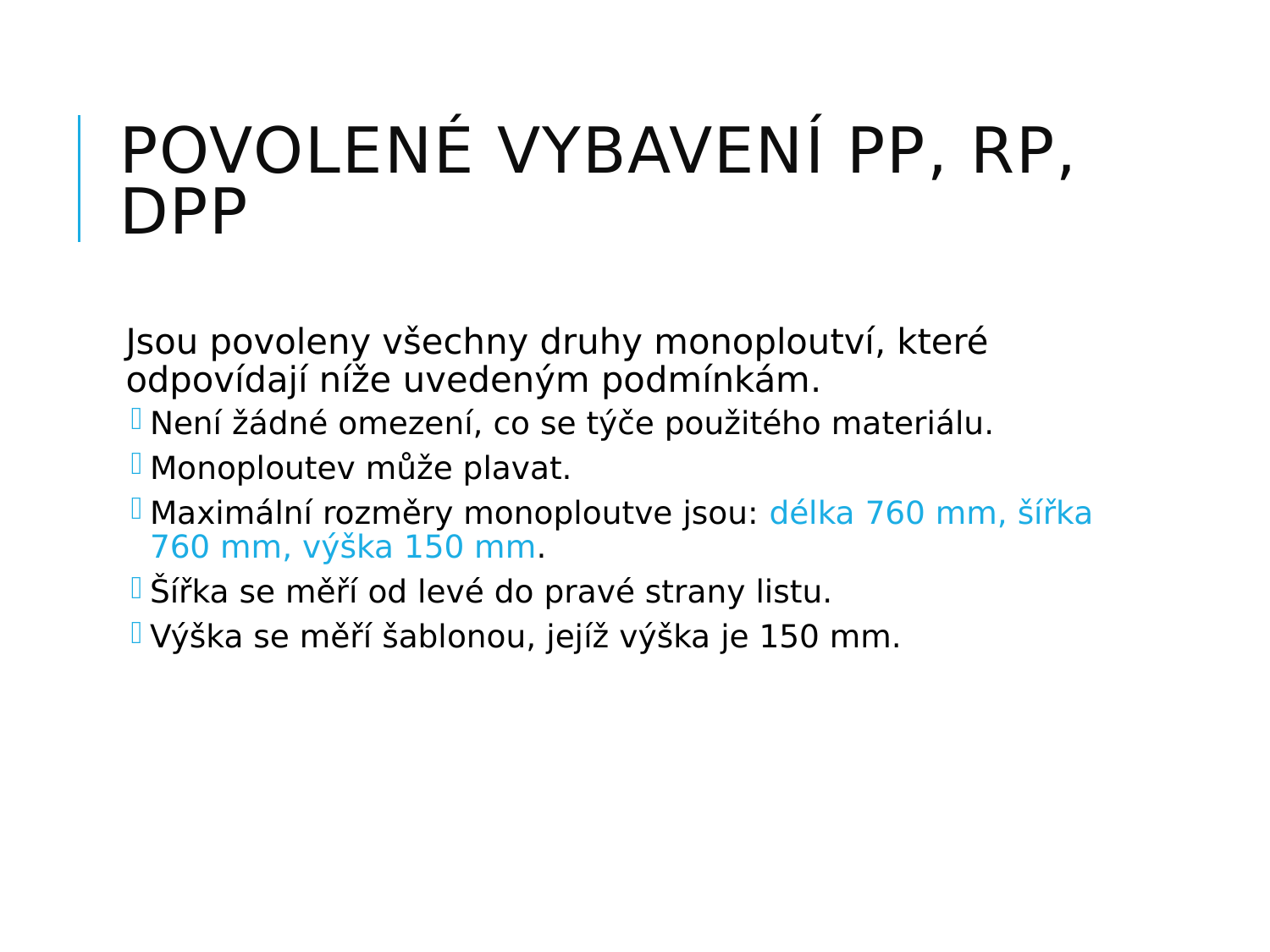

# Povolené vybavení PP, RP, DPP
Jsou povoleny všechny druhy monoploutví, které odpovídají níže uvedeným podmínkám.
Není žádné omezení, co se týče použitého materiálu.
Monoploutev může plavat.
Maximální rozměry monoploutve jsou: délka 760 mm, šířka 760 mm, výška 150 mm.
Šířka se měří od levé do pravé strany listu.
Výška se měří šablonou, jejíž výška je 150 mm.